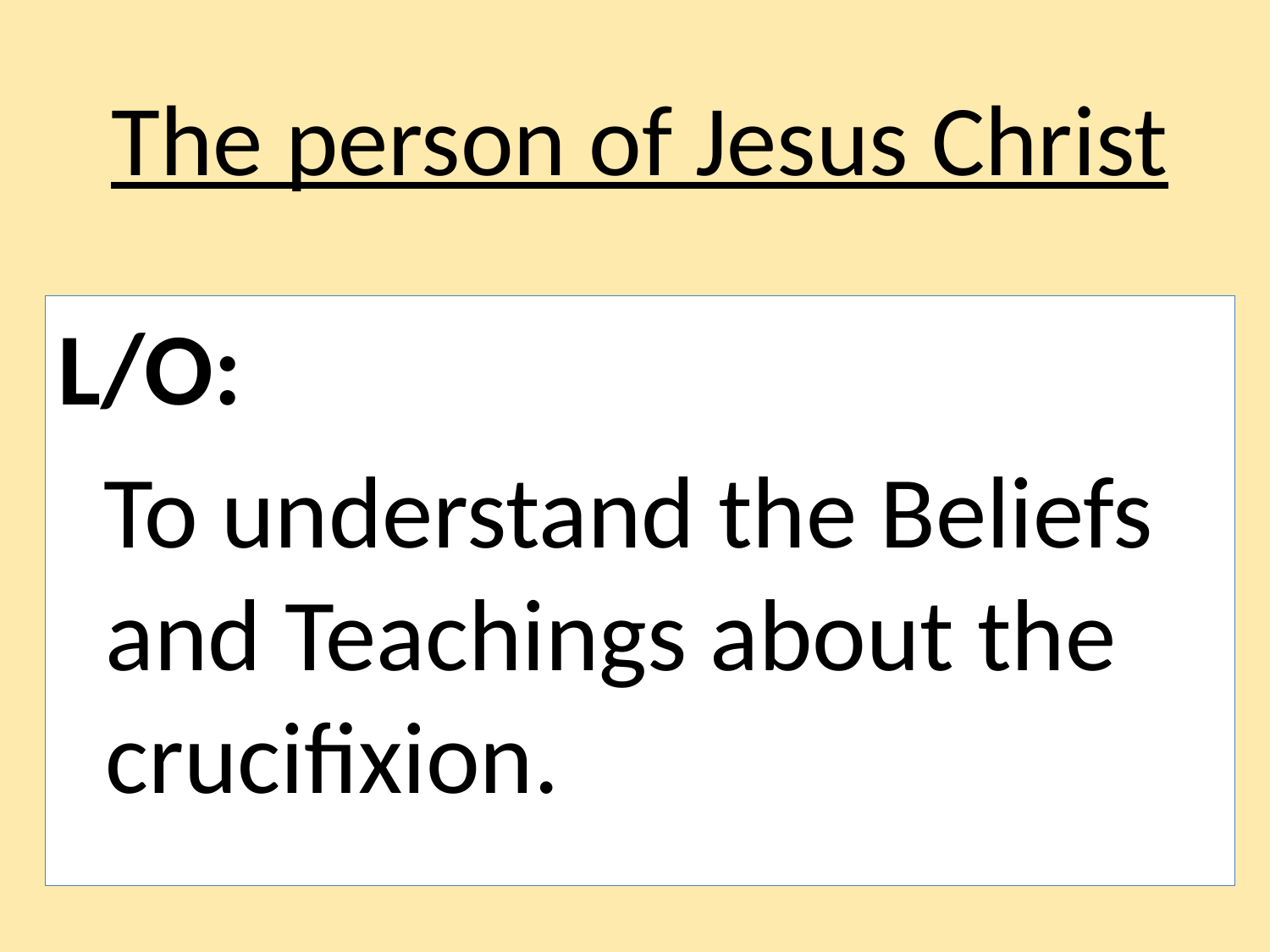

# The person of Jesus Christ
L/O:
  To understand the Beliefs and Teachings about the crucifixion.